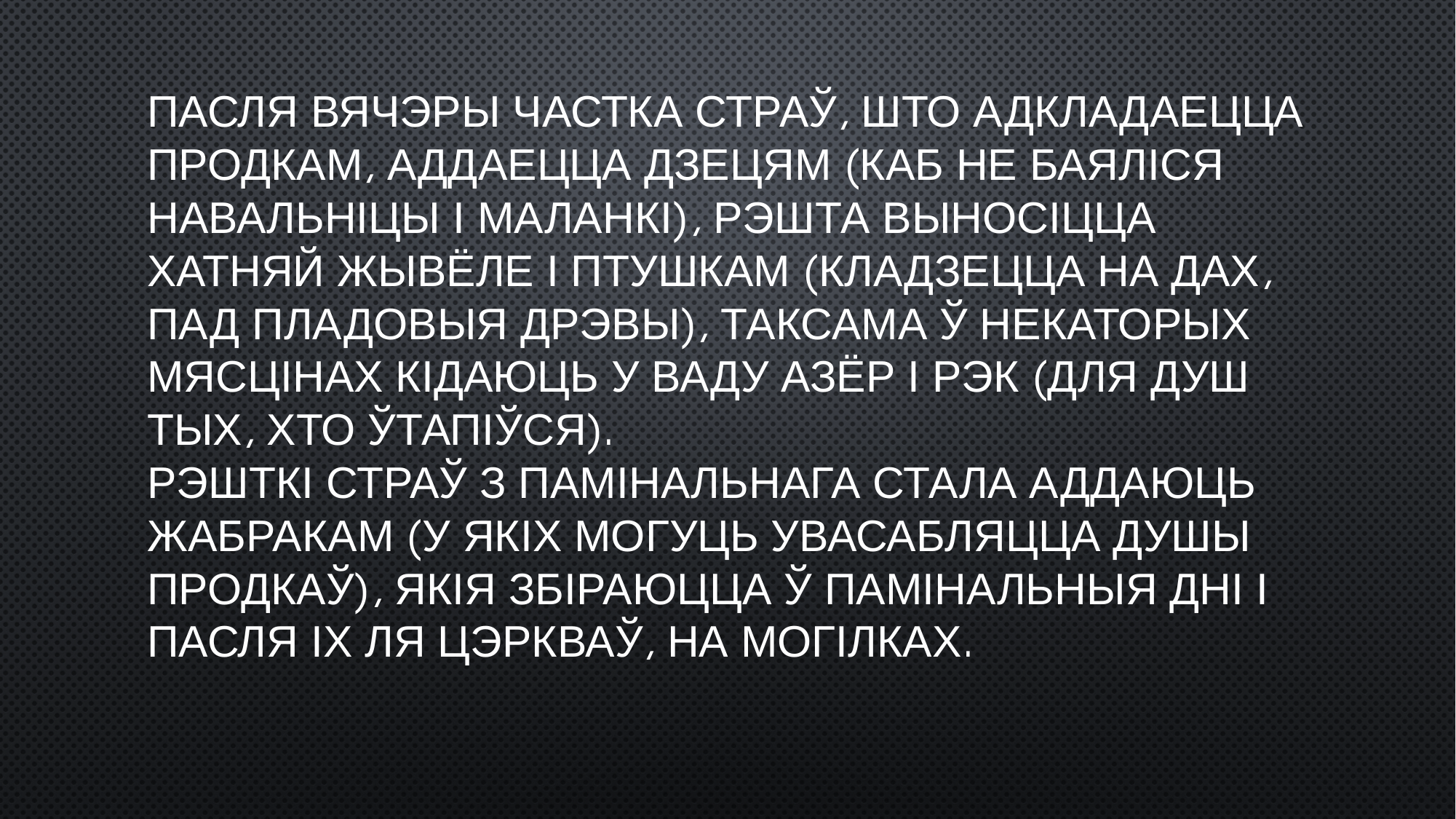

# Пасля вячэры частка страў, што адкладаецца продкам, аддаецца дзецям (каб не баяліся навальніцы і маланкі), рэшта выносіцца хатняй жывёле і птушкам (кладзецца на дах, пад пладовыя дрэвы), таксама ў некаторых мясцінах кідаюць у ваду азёр і рэк (для душ тых, хто ўтапіўся). Рэшткі страў з памінальнага стала аддаюць жабракам (у якіх могуць увасабляцца душы продкаў), якія збіраюцца ў памінальныя дні і пасля іх ля цэркваў, на могілках.